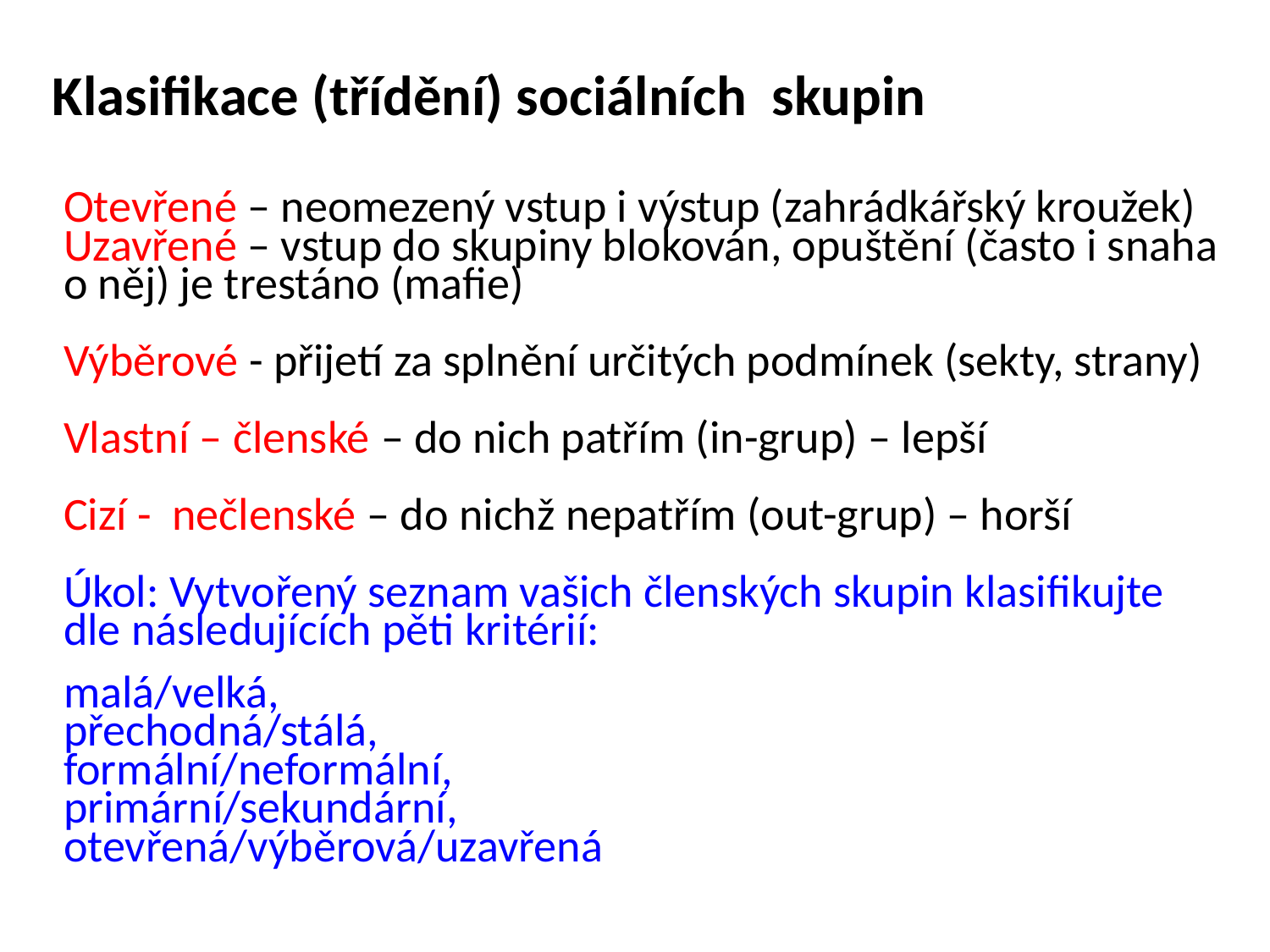

# Klasifikace (třídění) sociálních  skupin
Otevřené – neomezený vstup i výstup (zahrádkářský kroužek)
Uzavřené – vstup do skupiny blokován, opuštění (často i snaha o něj) je trestáno (mafie)

Výběrové - přijetí za splnění určitých podmínek (sekty, strany)

Vlastní – členské – do nich patřím (in-grup) – lepší

Cizí -  nečlenské – do nichž nepatřím (out-grup) – horší
Úkol: Vytvořený seznam vašich členských skupin klasifikujte dle následujících pěti kritérií:

malá/velká,
přechodná/stálá,
formální/neformální,
primární/sekundární,
otevřená/výběrová/uzavřená